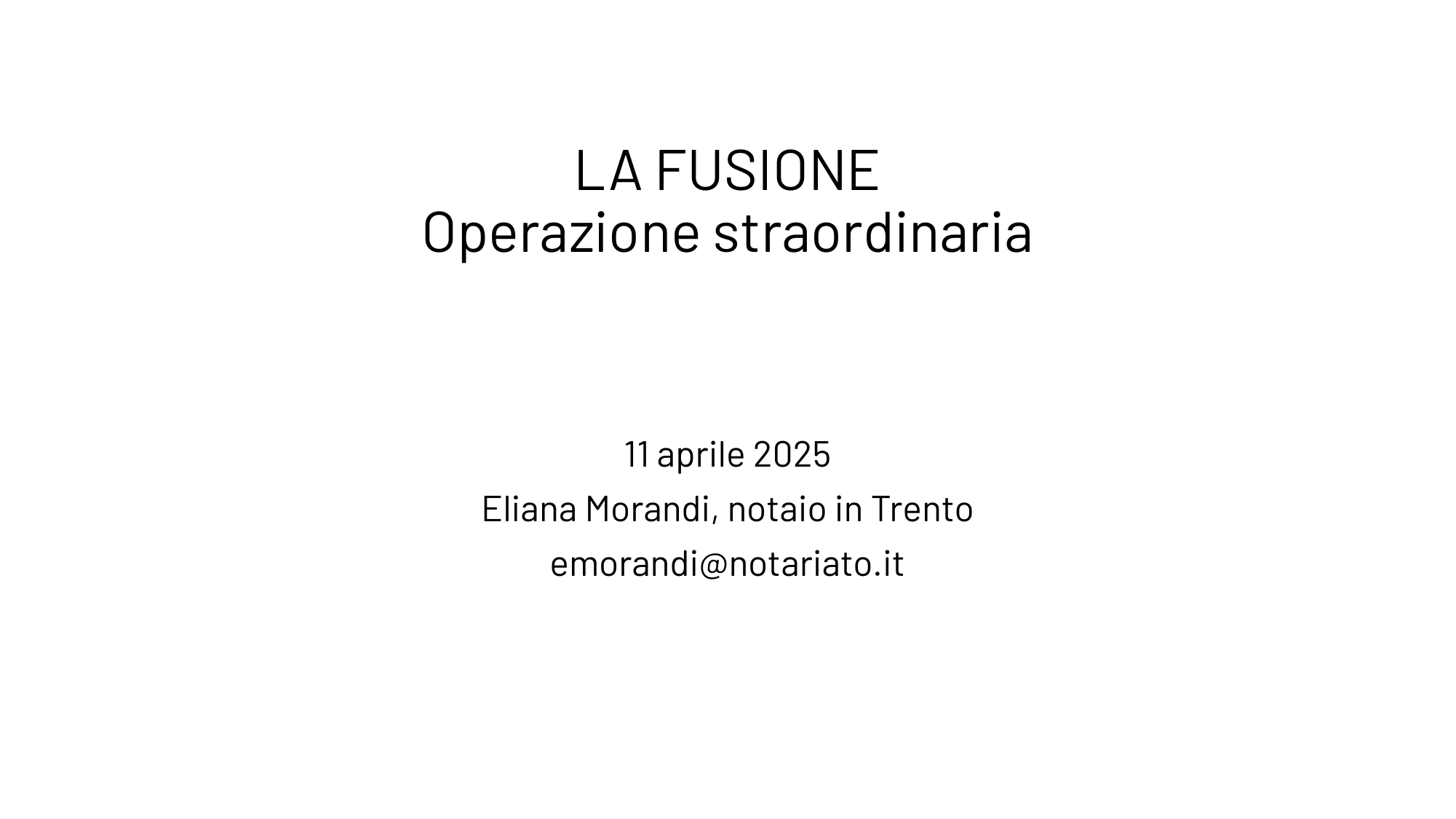

# LA FUSIONE Operazione straordinaria
11 aprile 2025
Eliana Morandi, notaio in Trento
emorandi@notariato.it